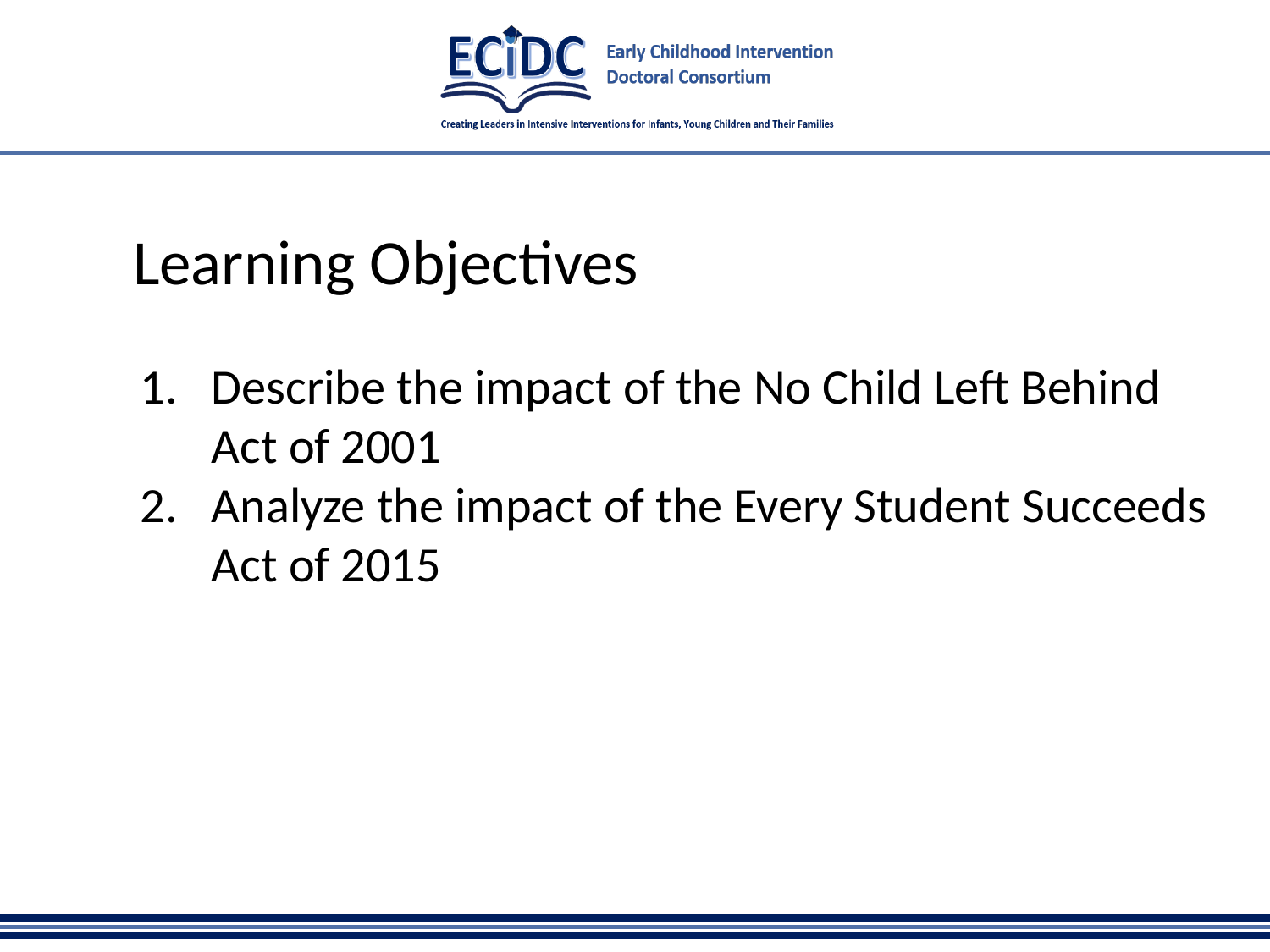

# Learning Objectives
Describe the impact of the No Child Left Behind Act of 2001
Analyze the impact of the Every Student Succeeds Act of 2015